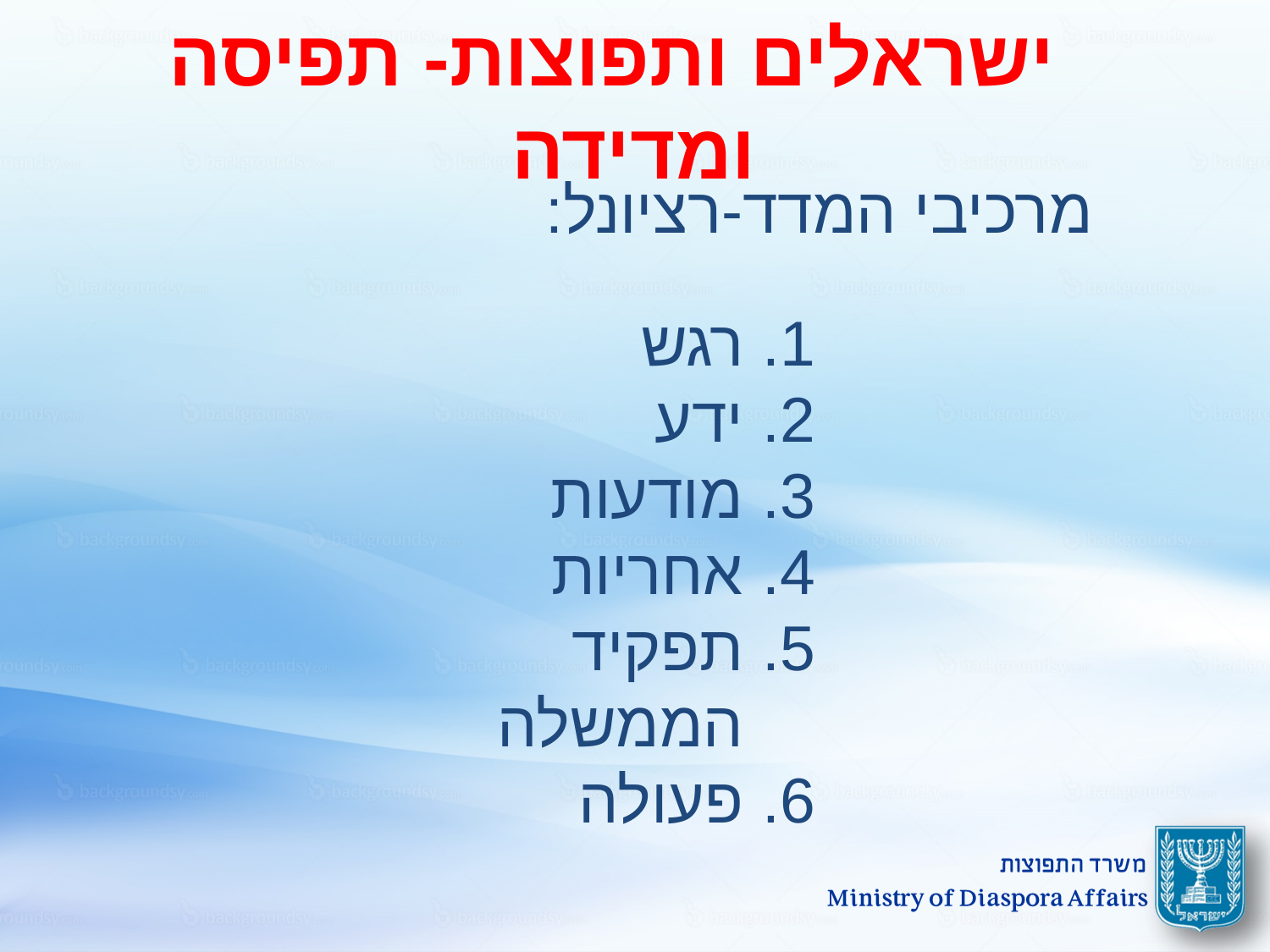

ישראלים ותפוצות- תפיסה ומדידה
 מרכיבי המדד-רציונל:
רגש
ידע
מודעות
אחריות
תפקיד הממשלה
פעולה